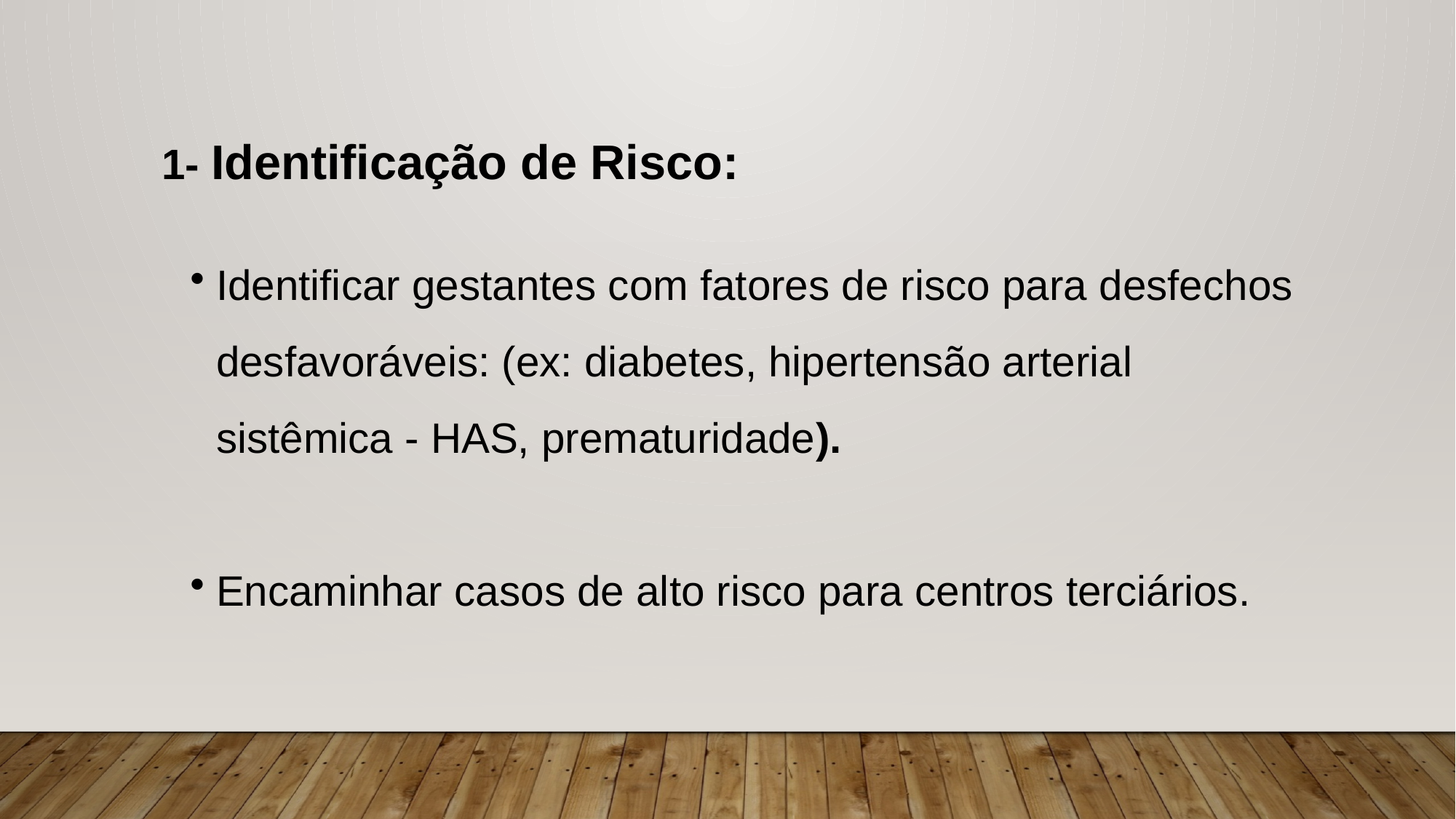

1- Identificação de Risco:

Identificar gestantes com fatores de risco para desfechos desfavoráveis: (ex: diabetes, hipertensão arterial sistêmica - HAS, prematuridade).

Encaminhar casos de alto risco para centros terciários.